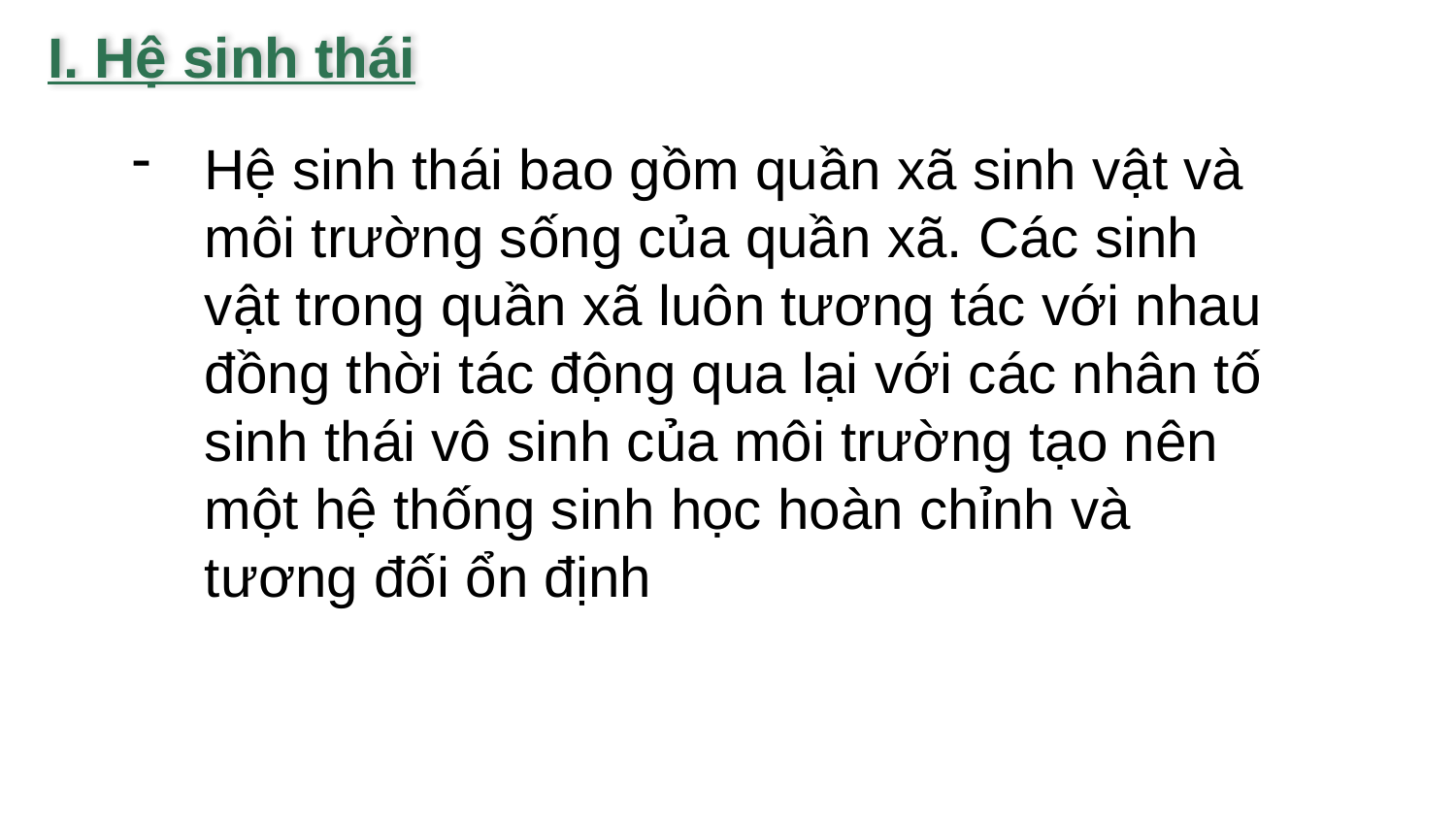

I. Hệ sinh thái
Hệ sinh thái bao gồm quần xã sinh vật và môi trường sống của quần xã. Các sinh vật trong quần xã luôn tương tác với nhau đồng thời tác động qua lại với các nhân tố sinh thái vô sinh của môi trường tạo nên một hệ thống sinh học hoàn chỉnh và tương đối ổn định